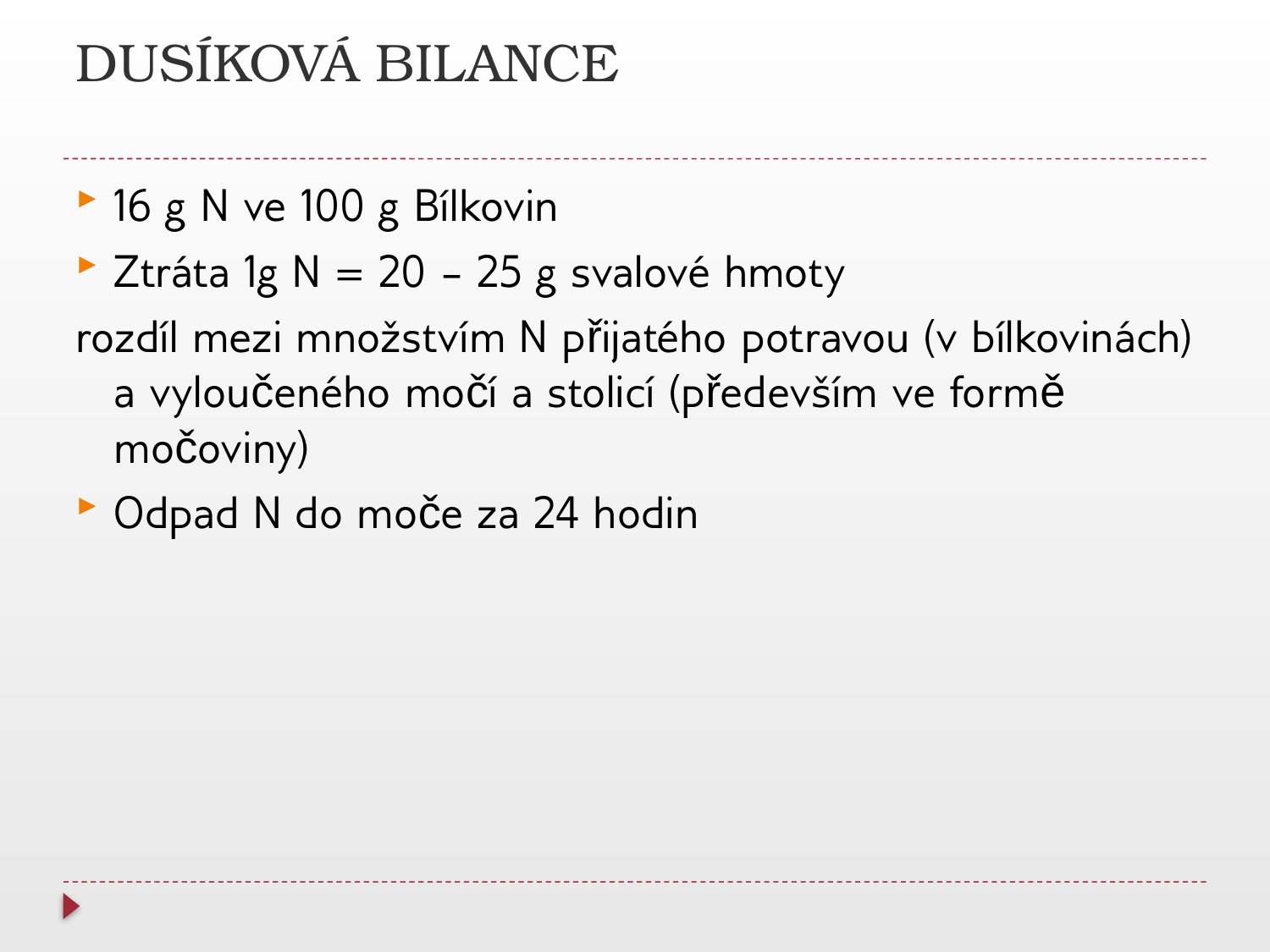

# DUSÍKOVÁ BILANCE
16 g N ve 100 g Bílkovin
Ztráta 1g N = 20 – 25 g svalové hmoty
rozdíl mezi množstvím N přijatého potravou (v bílkovinách) a vyloučeného močí a stolicí (především ve formě močoviny)
Odpad N do moče za 24 hodin